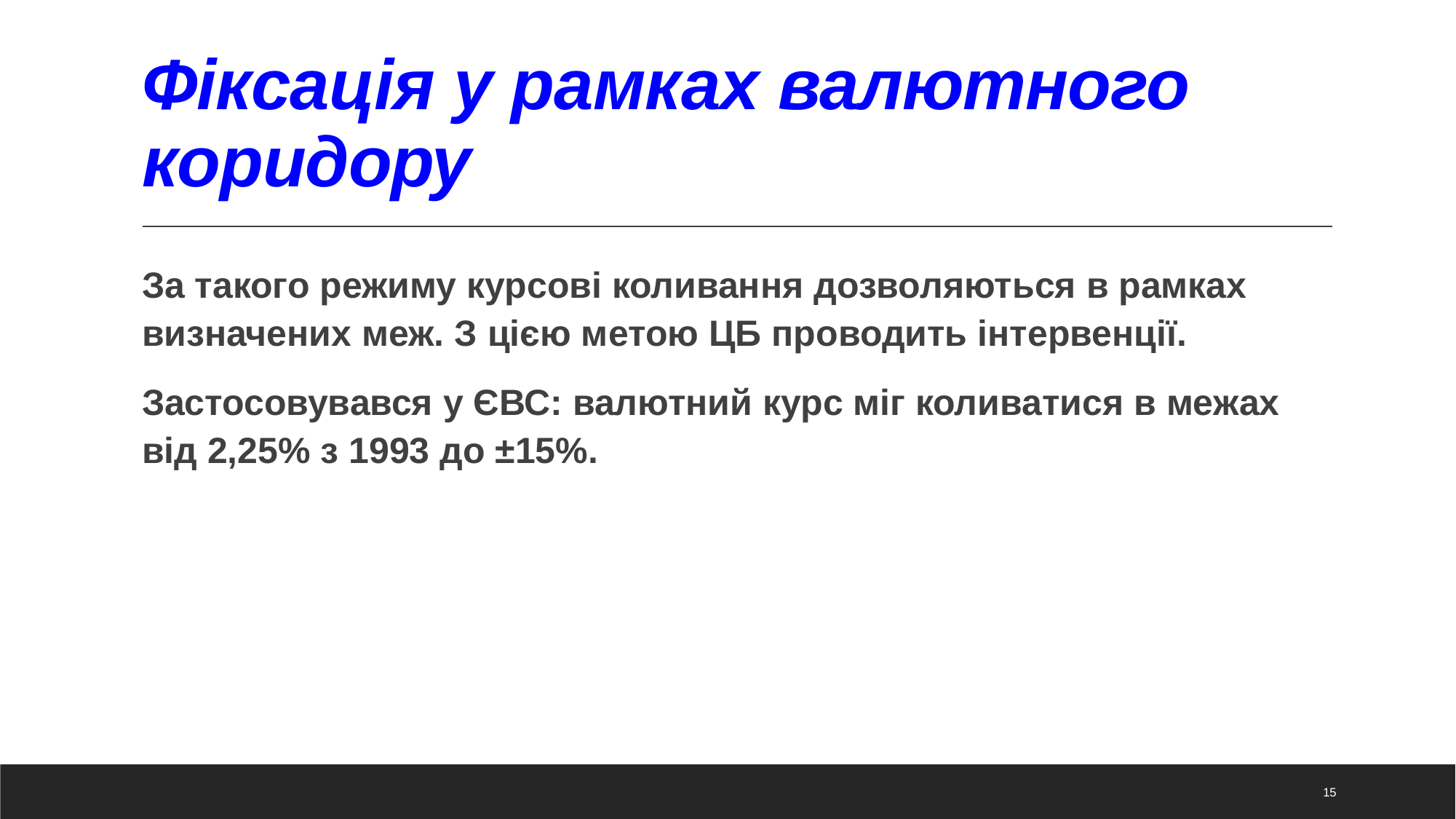

# Фіксація у рамках валютного коридору
За такого режиму курсові коливання дозволяються в рамках визначених меж. З цією метою ЦБ проводить інтервенції.
Застосовувався у ЄВС: валютний курс міг коливатися в межах від 2,25% з 1993 до ±15%.

15